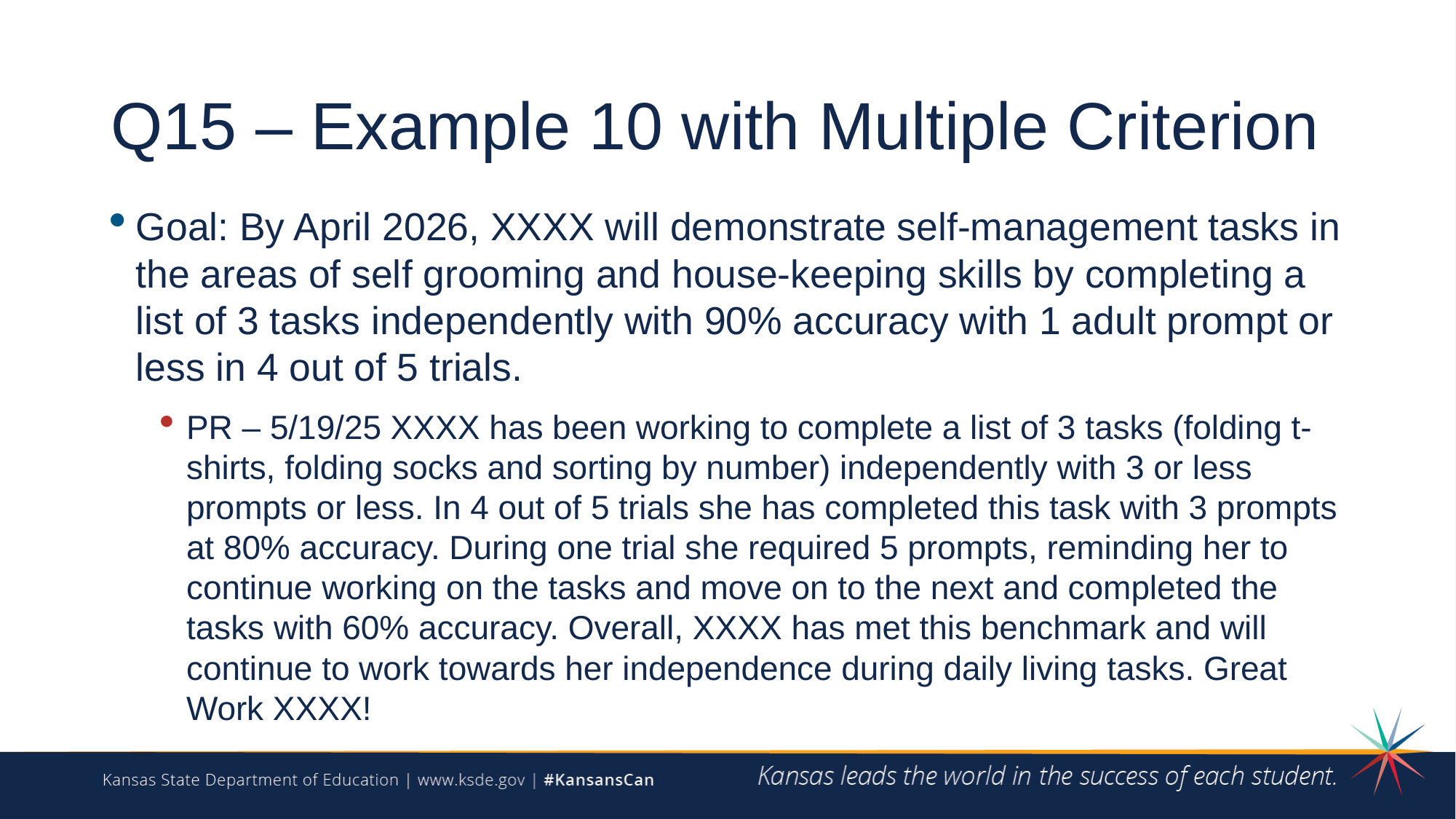

# Q15 – Example 10 with Multiple Criterion
Goal: By April 2026, XXXX will demonstrate self-management tasks in the areas of self grooming and house-keeping skills by completing a list of 3 tasks independently with 90% accuracy with 1 adult prompt or less in 4 out of 5 trials.
PR – 5/19/25 XXXX has been working to complete a list of 3 tasks (folding t-shirts, folding socks and sorting by number) independently with 3 or less prompts or less. In 4 out of 5 trials she has completed this task with 3 prompts at 80% accuracy. During one trial she required 5 prompts, reminding her to continue working on the tasks and move on to the next and completed the tasks with 60% accuracy. Overall, XXXX has met this benchmark and will continue to work towards her independence during daily living tasks. Great Work XXXX!